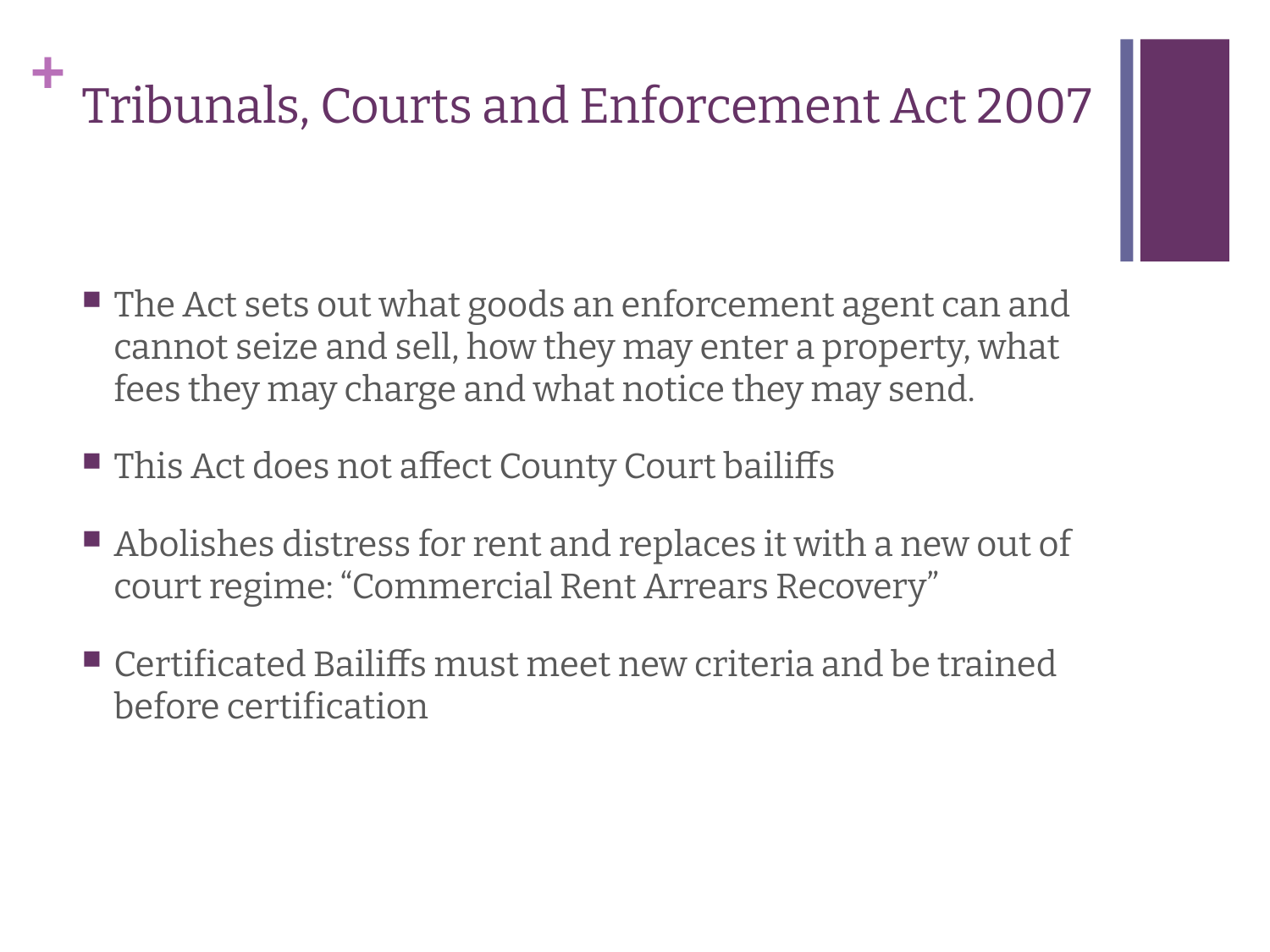

# Tribunals, Courts and Enforcement Act 2007
The Act sets out what goods an enforcement agent can and cannot seize and sell, how they may enter a property, what fees they may charge and what notice they may send.
This Act does not affect County Court bailiffs
Abolishes distress for rent and replaces it with a new out of court regime: “Commercial Rent Arrears Recovery”
Certificated Bailiffs must meet new criteria and be trained before certification